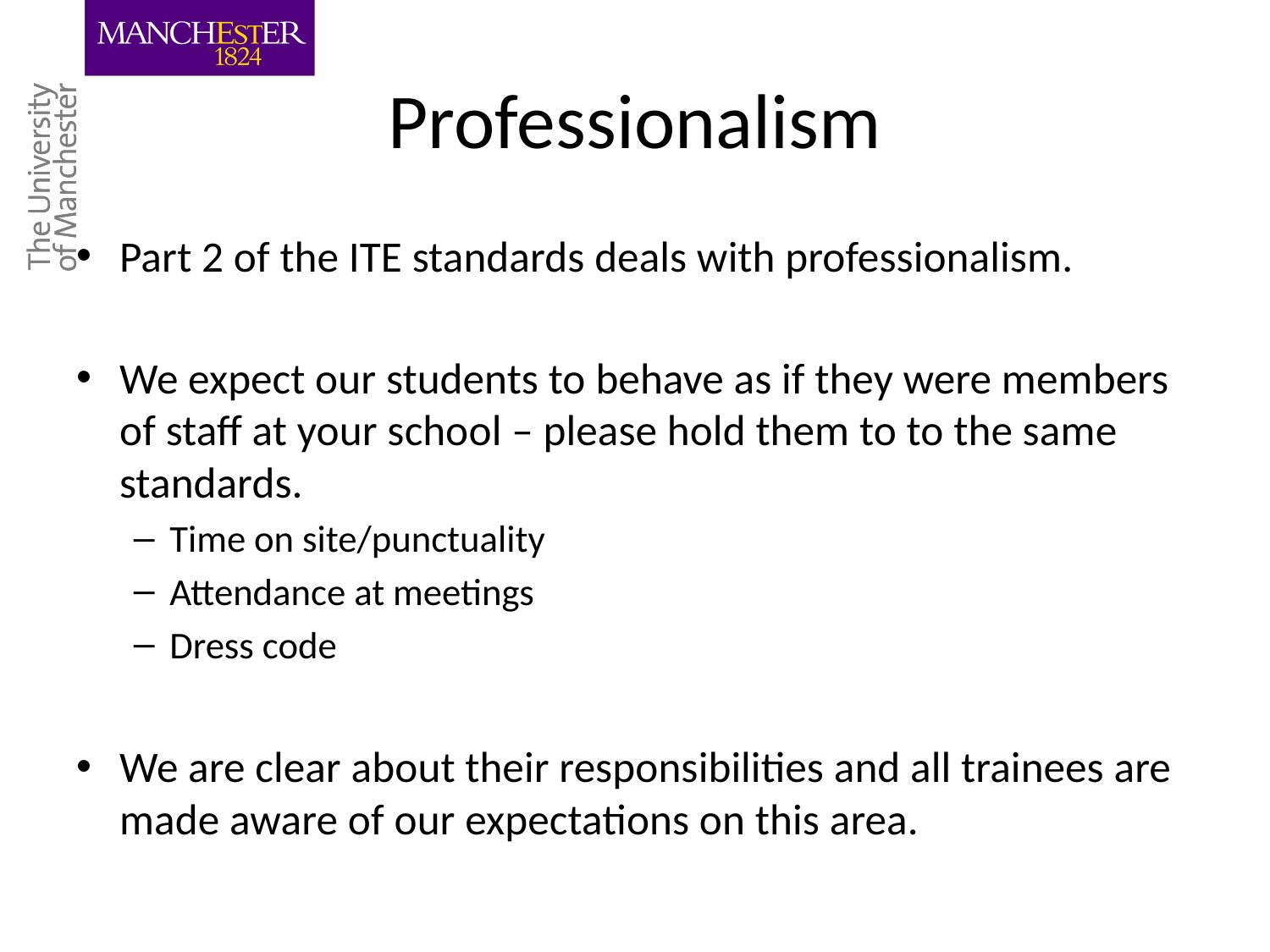

# Professionalism
Part 2 of the ITE standards deals with professionalism.

We expect our students to behave as if they were members of staff at your school – please hold them to to the same standards.
Time on site/punctuality
Attendance at meetings
Dress code

We are clear about their responsibilities and all trainees are made aware of our expectations on this area.